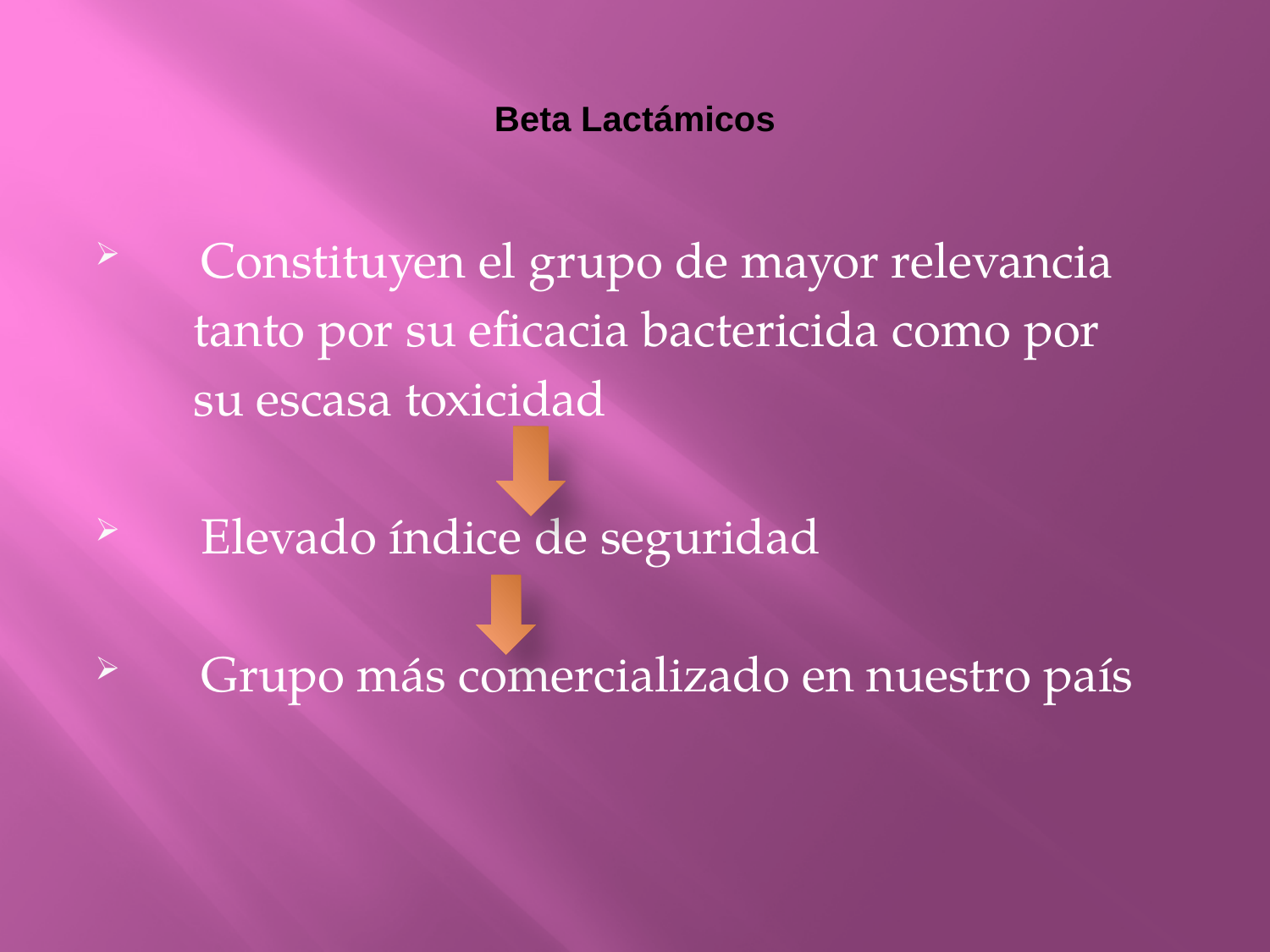

# Beta Lactámicos
    Constituyen el grupo de mayor relevancia
        tanto por su eficacia bactericida como por
        su escasa toxicidad

    Elevado índice de seguridad

    Grupo más comercializado en nuestro país